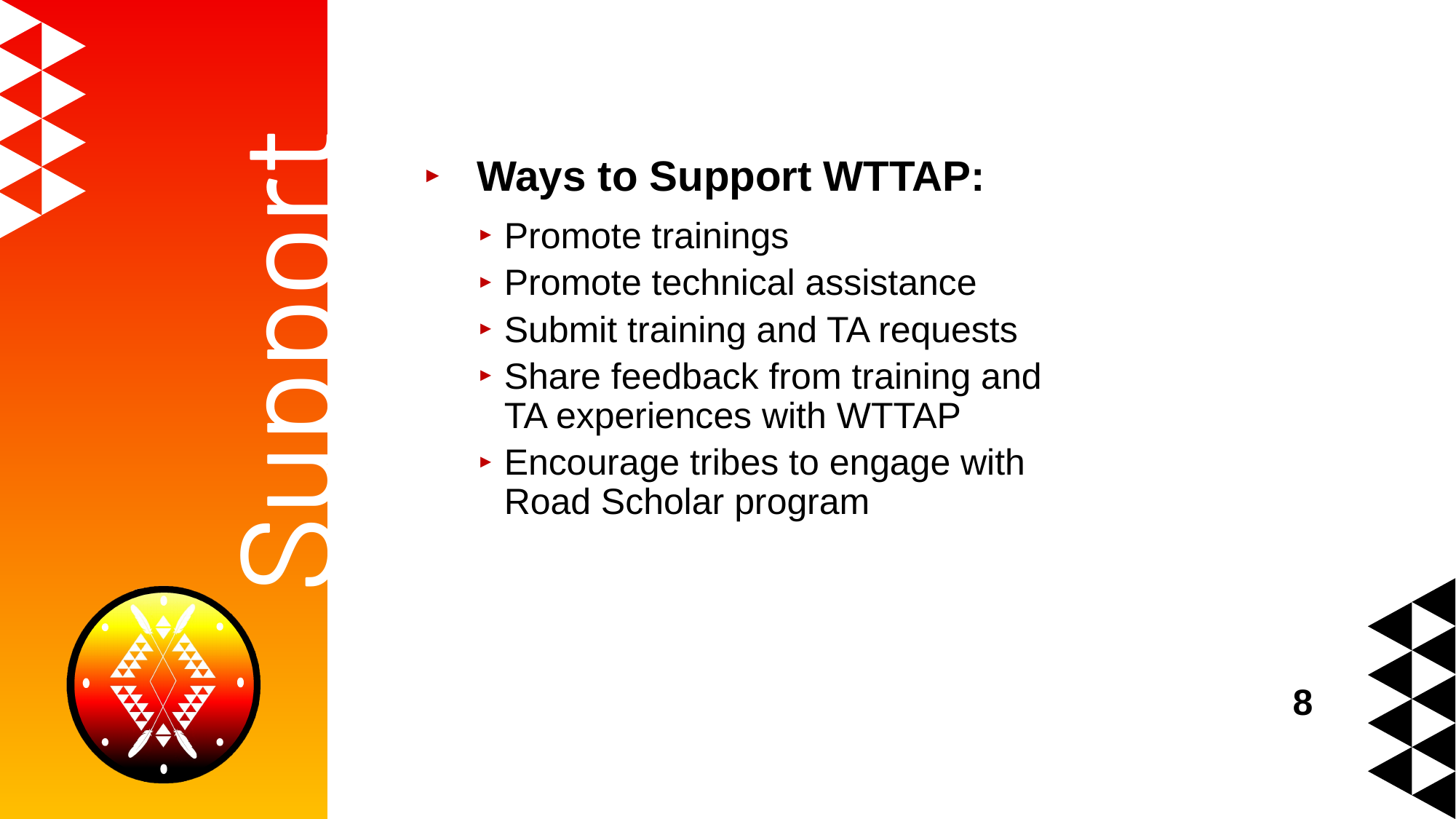

Ways to Support WTTAP:
Promote trainings
Promote technical assistance
Submit training and TA requests
Share feedback from training and TA experiences with WTTAP
Encourage tribes to engage with Road Scholar program
# Support